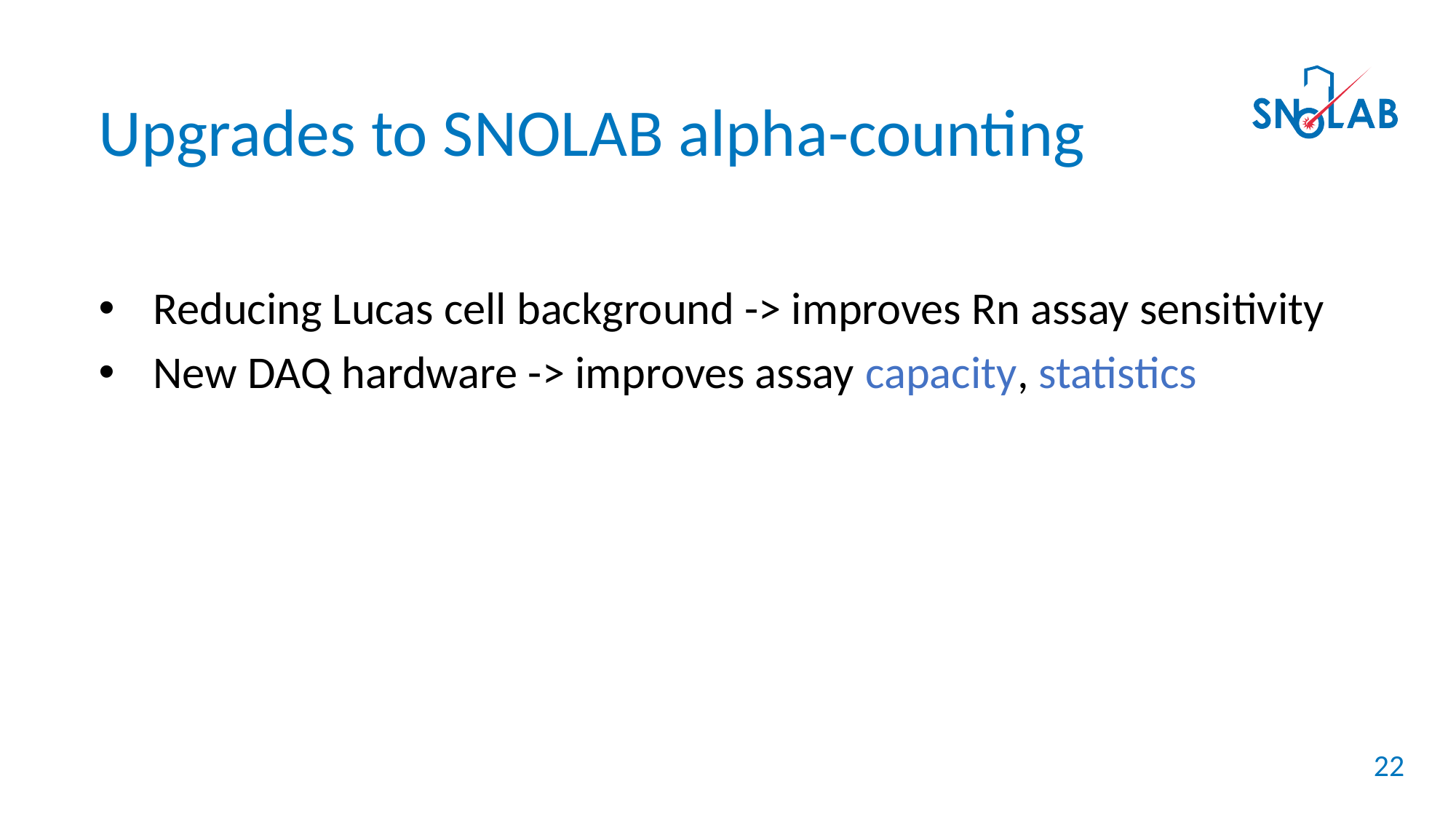

Upgrades to SNOLAB alpha-counting
Reducing Lucas cell background -> improves Rn assay sensitivity
New DAQ hardware -> improves assay capacity, statistics
22